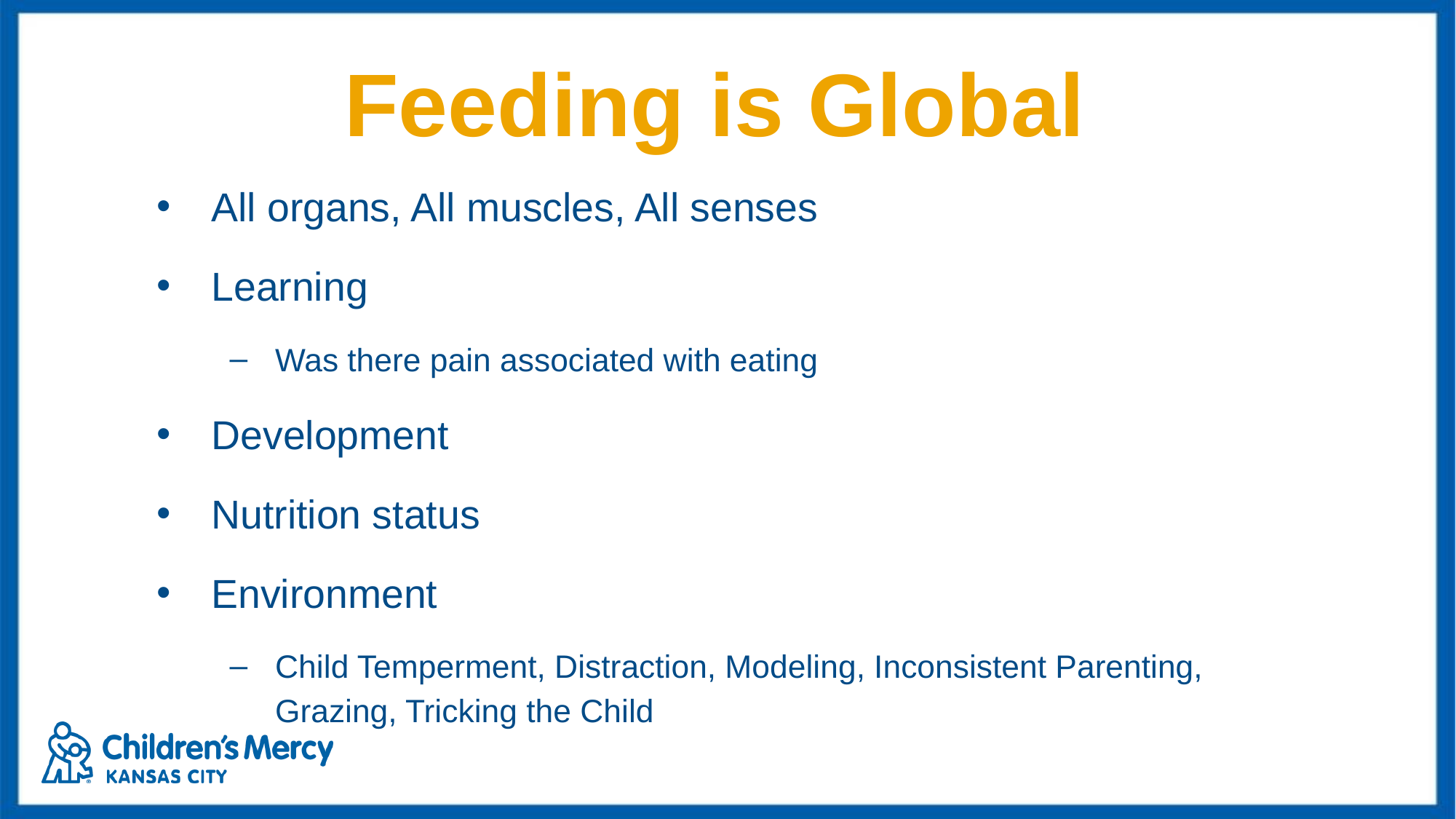

# Feeding is Global
All organs, All muscles, All senses
Learning
Was there pain associated with eating
Development
Nutrition status
Environment
Child Temperment, Distraction, Modeling, Inconsistent Parenting, Grazing, Tricking the Child